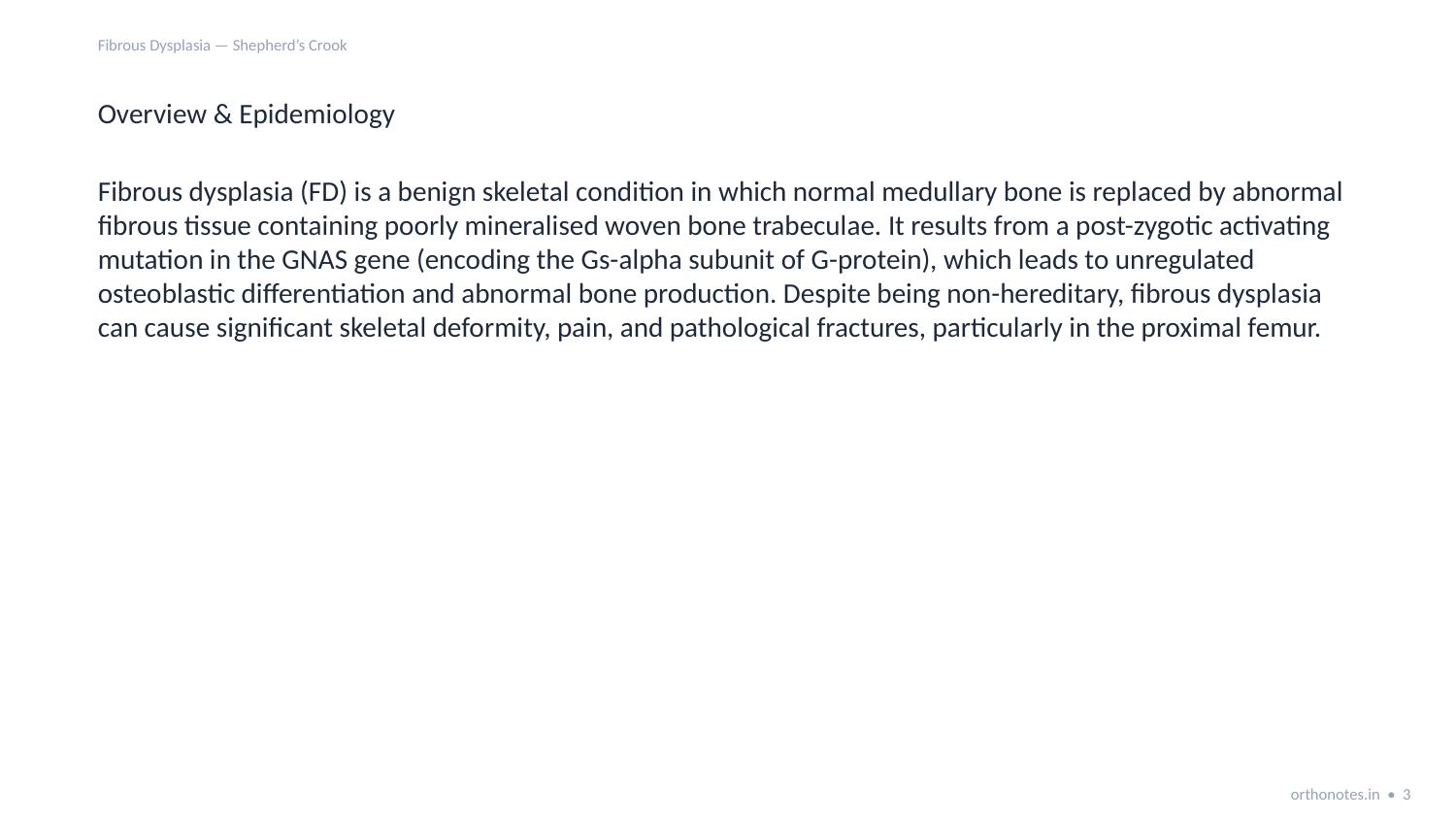

Fibrous Dysplasia — Shepherd’s Crook
Overview & Epidemiology
Fibrous dysplasia (FD) is a benign skeletal condition in which normal medullary bone is replaced by abnormal fibrous tissue containing poorly mineralised woven bone trabeculae. It results from a post-zygotic activating mutation in the GNAS gene (encoding the Gs-alpha subunit of G-protein), which leads to unregulated osteoblastic differentiation and abnormal bone production. Despite being non-hereditary, fibrous dysplasia can cause significant skeletal deformity, pain, and pathological fractures, particularly in the proximal femur.
orthonotes.in  •  3